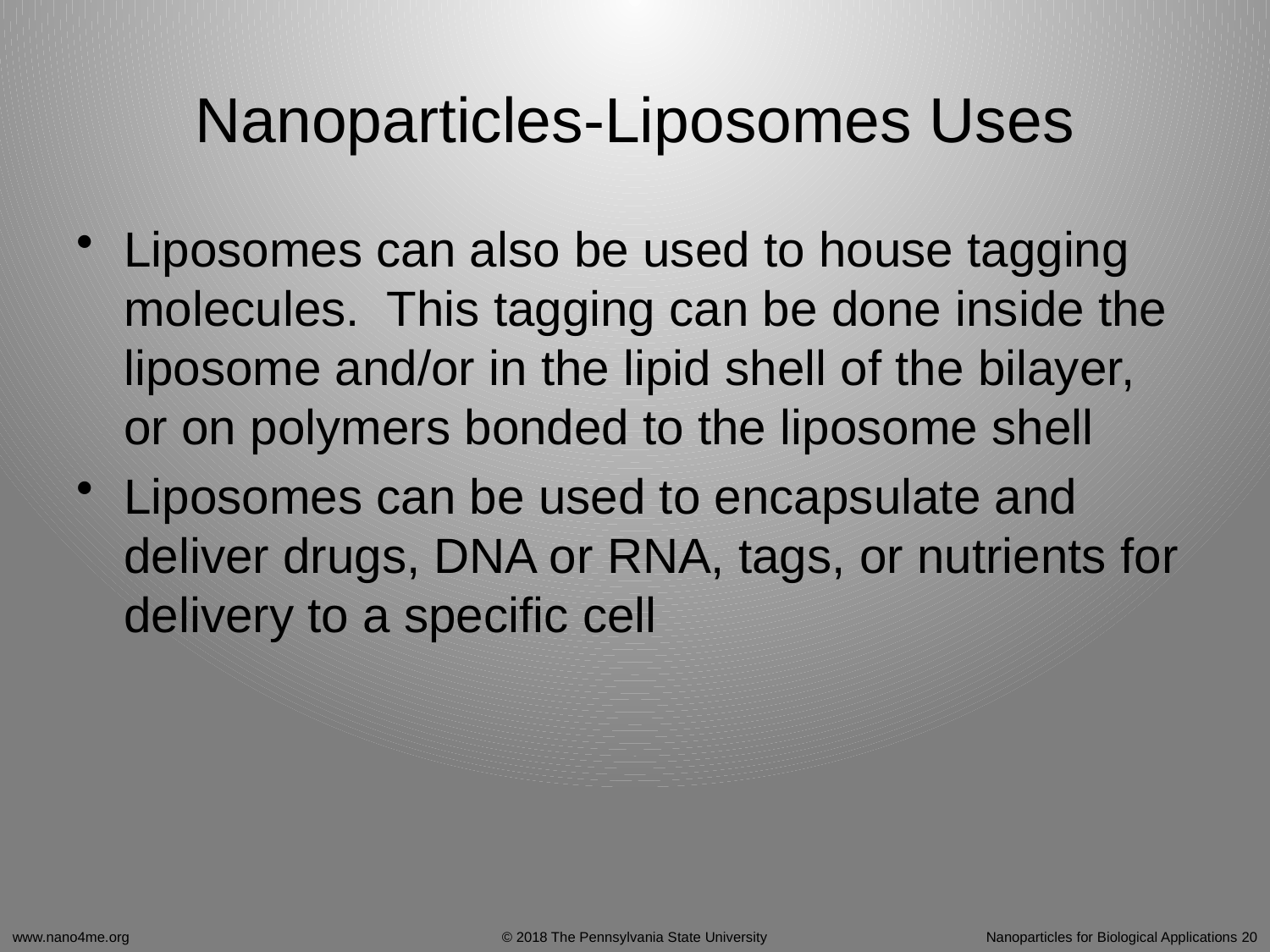

# Nanoparticles-Liposomes Uses
Liposomes can also be used to house tagging molecules.  This tagging can be done inside the liposome and/or in the lipid shell of the bilayer, or on polymers bonded to the liposome shell
Liposomes can be used to encapsulate and deliver drugs, DNA or RNA, tags, or nutrients for delivery to a specific cell